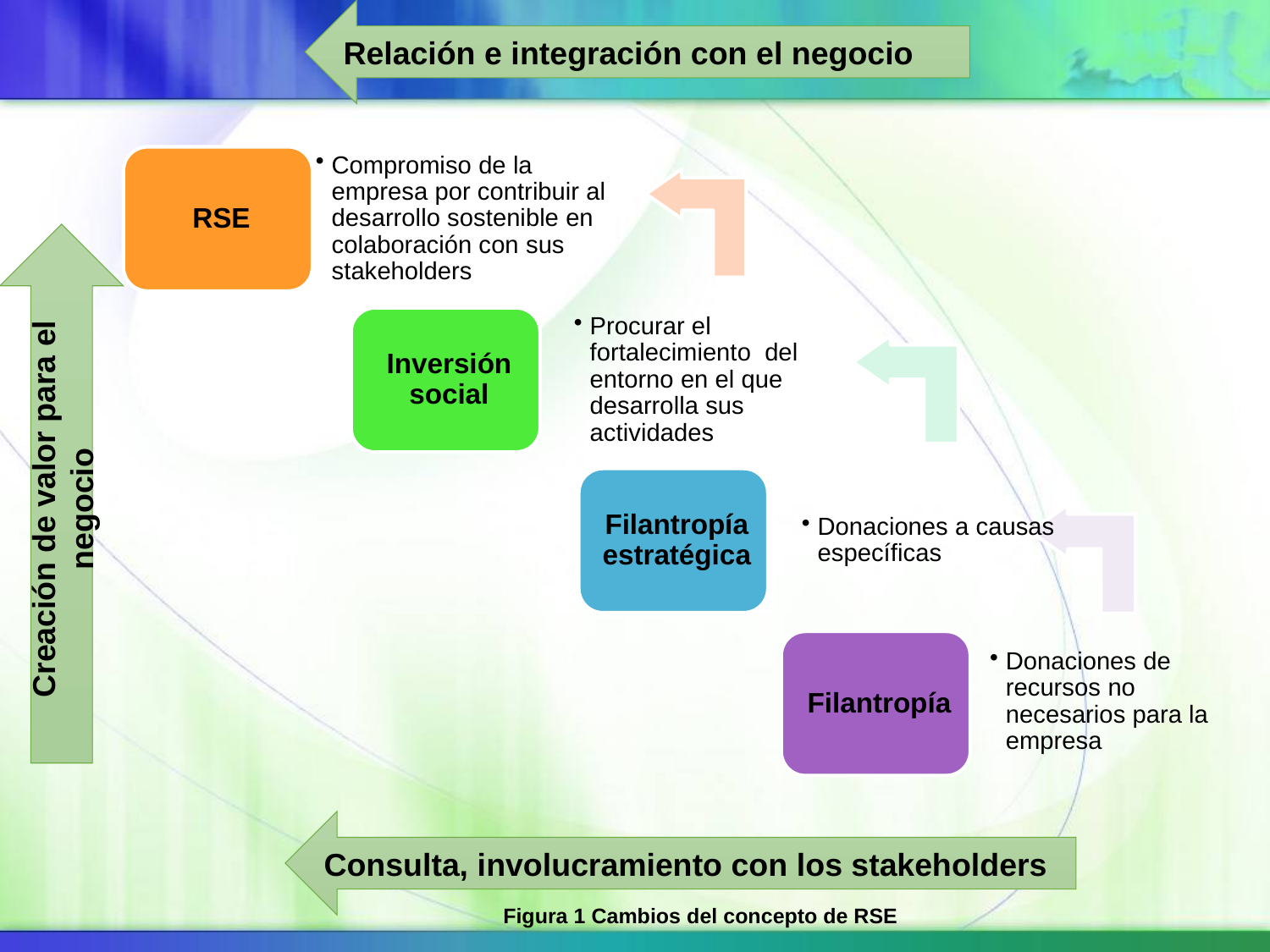

Relación e integración con el negocio

RSE
Compromiso de la empresa por contribuir al desarrollo sostenible en colaboración con sus stakeholders
Inversión social
Procurar el fortalecimiento  del entorno en el que desarrolla sus actividades
Filantropía estratégica
Donaciones a causas específicas
Filantropía
Donaciones de recursos no necesarios para la empresa
Creación de valor para el negocio
Consulta, involucramiento con los stakeholders
Figura 1 Cambios del concepto de RSE